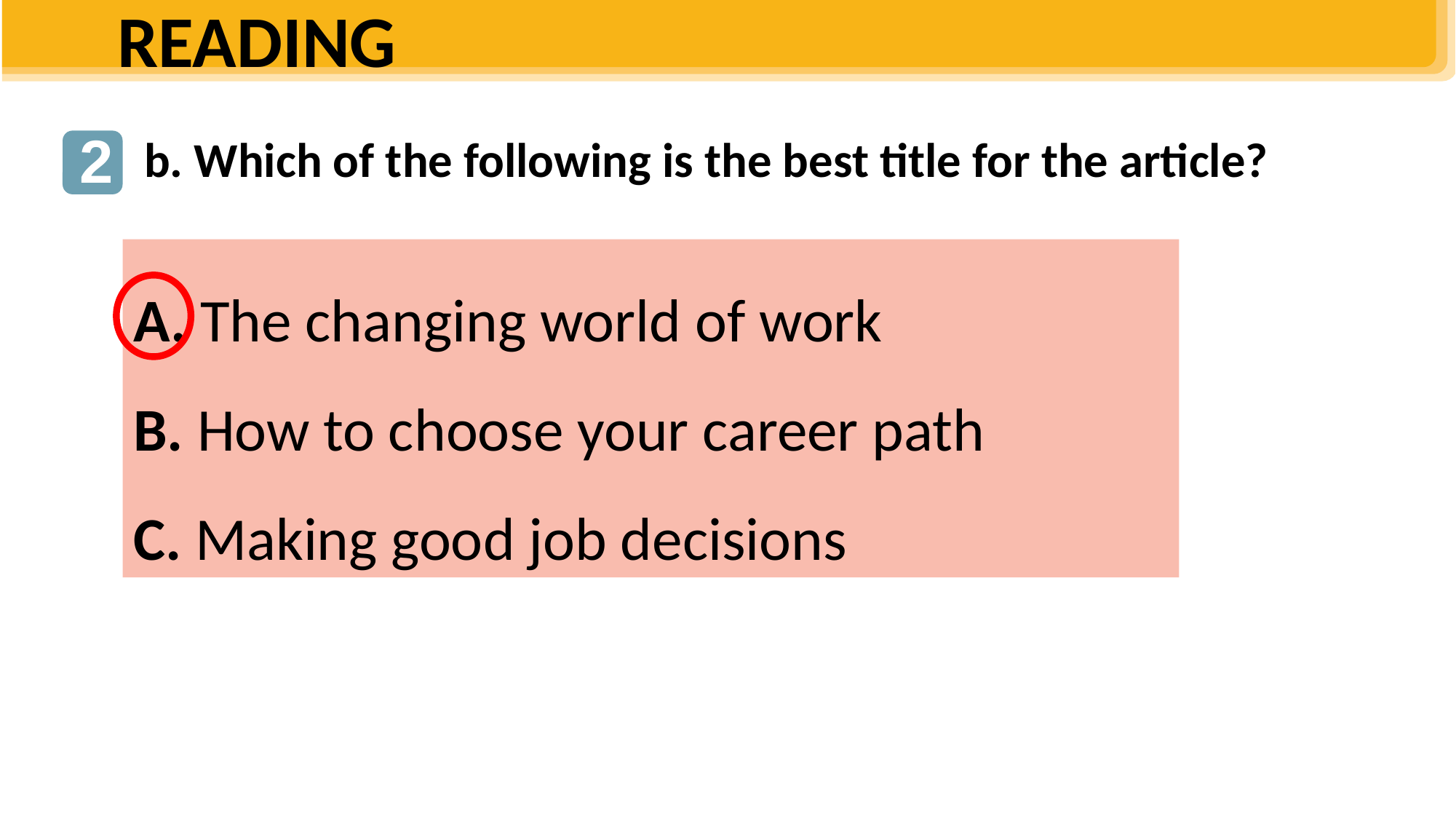

READING

2

b. Which of the following is the best title for the article?
A. The changing world of work
B. How to choose your career path
C. Making good job decisions

|  | T | F |
| --- | --- | --- |
| 1. Teenagers should consider their career paths as soon as they reach 18. |  |  |
| 2. A nail artist is an example of a job created by technology. |  |  |
| 3. In many jobs, people need to be able to use computers well. |  |  |
| 4. People can get job training in more ways than they could in the past. |  |  |
| 5. There will be fewer changes in the world of work in the future. |  |  |